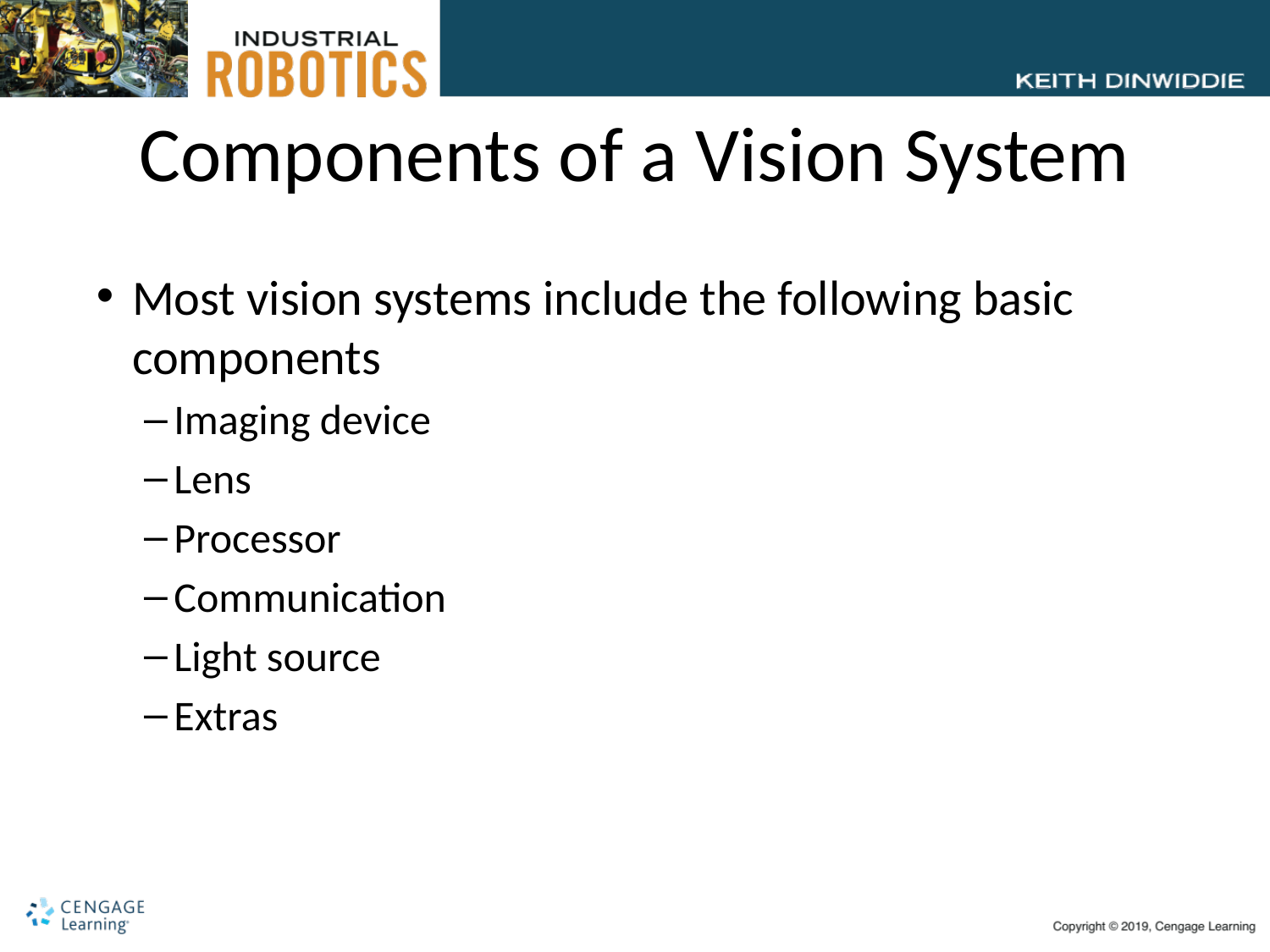

# Components of a Vision System

Most vision systems include the following basic components
Imaging device
Lens
Processor
Communication
Light source
Extras